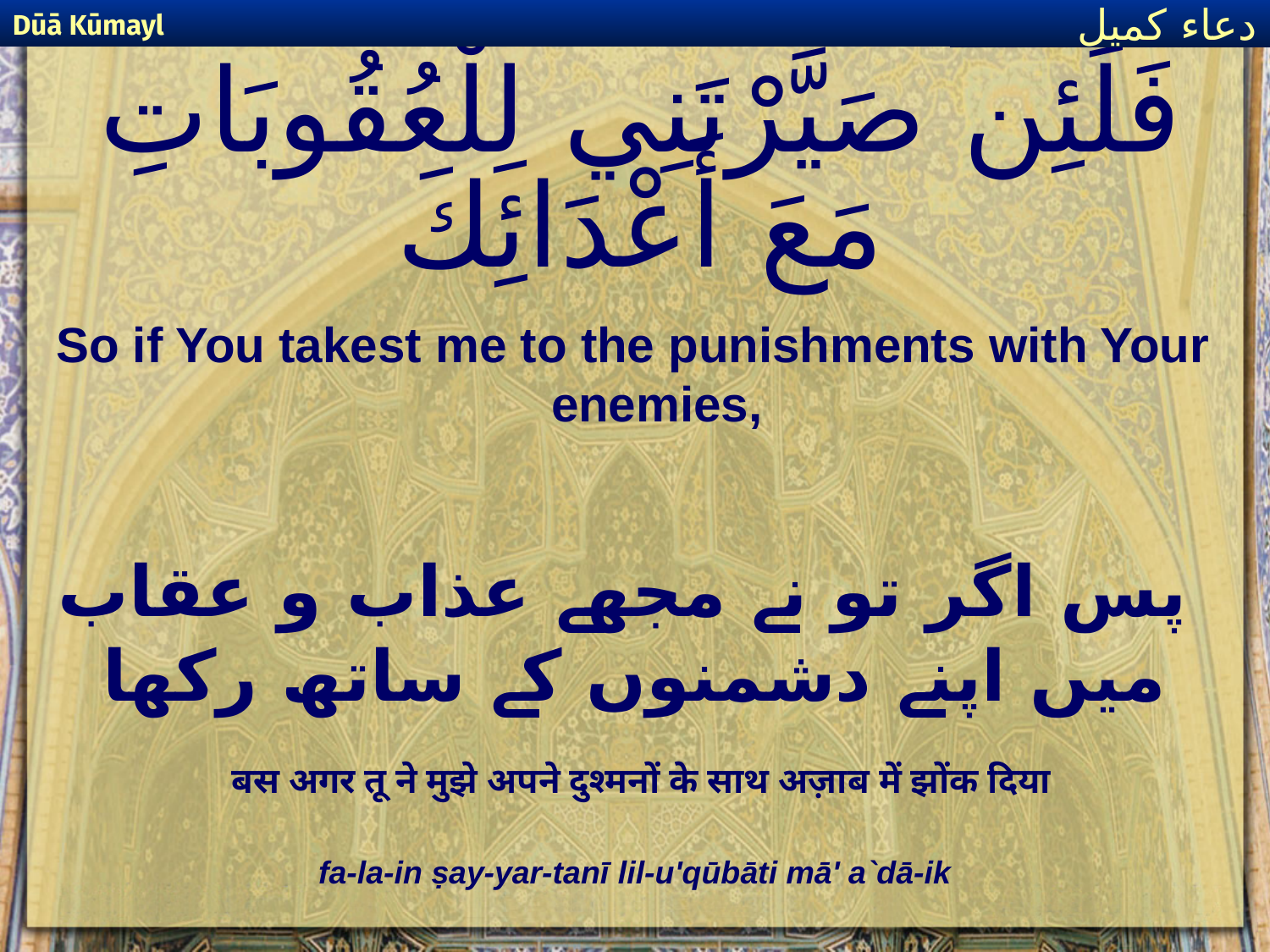

Dūā Kūmayl
دعاء كميل
# فَلَئِن صَيَّرْتَنِي لِلْعُقُوبَاتِ مَعَ أَعْدَائِكَ
So if You takest me to the punishments with Your enemies,
 پس اگر تو نے مجھے عذاب و عقاب میں اپنے دشمنوں کے ساتھ رکھا
बस अगर तू ने मुझे अपने दुश्मनों के साथ अज़ाब में झोंक दिया
fa-la-in ṣay-yar-tanī lil-u'qūbāti mā' a`dā-ik